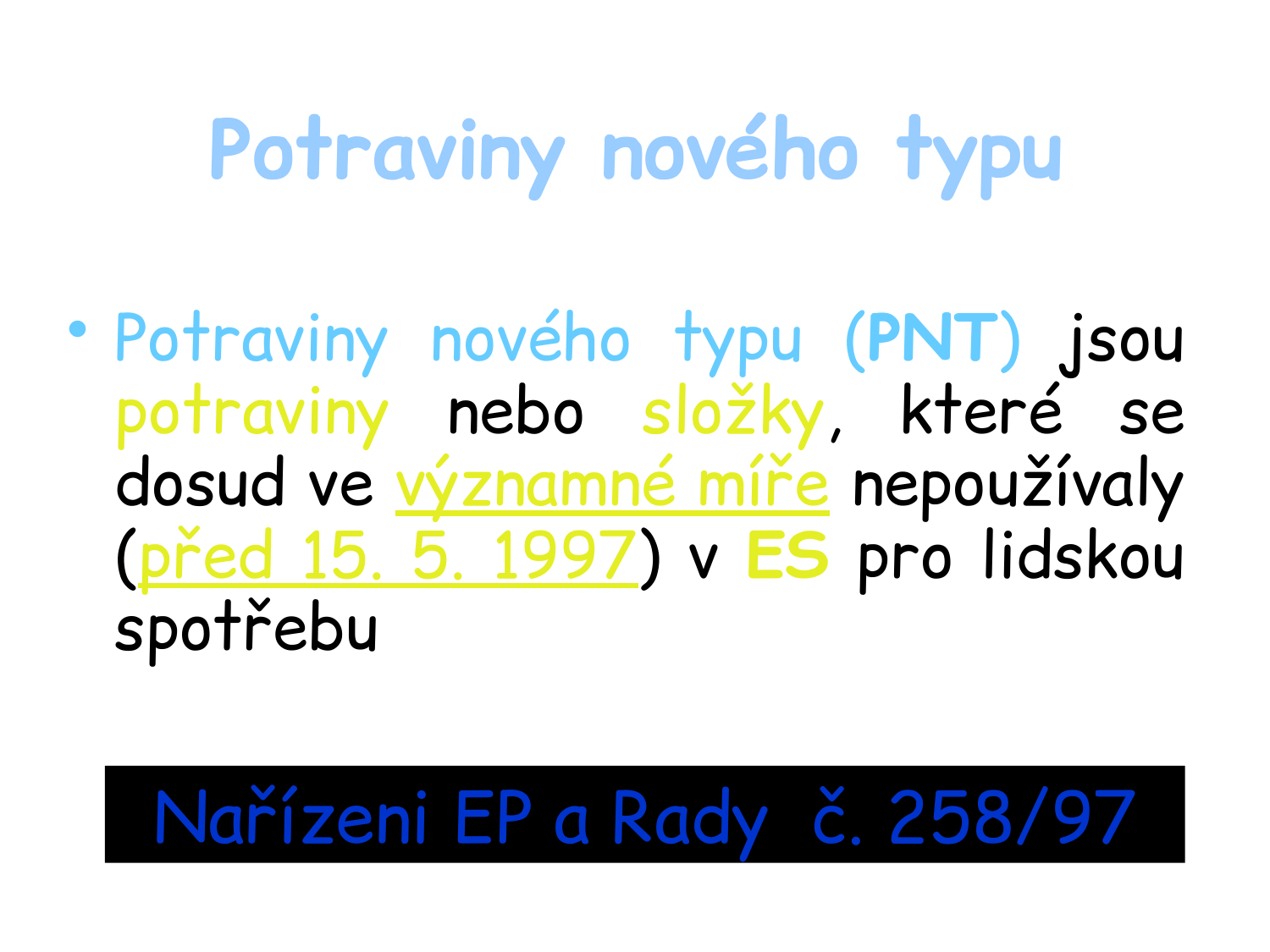

Potraviny nového typu
Potraviny nového typu (PNT) jsou potraviny nebo složky, které se dosud ve významné míře nepoužívaly (před 15. 5. 1997) v ES pro lidskou spotřebu
Nařízeni EP a Rady  č. 258/97